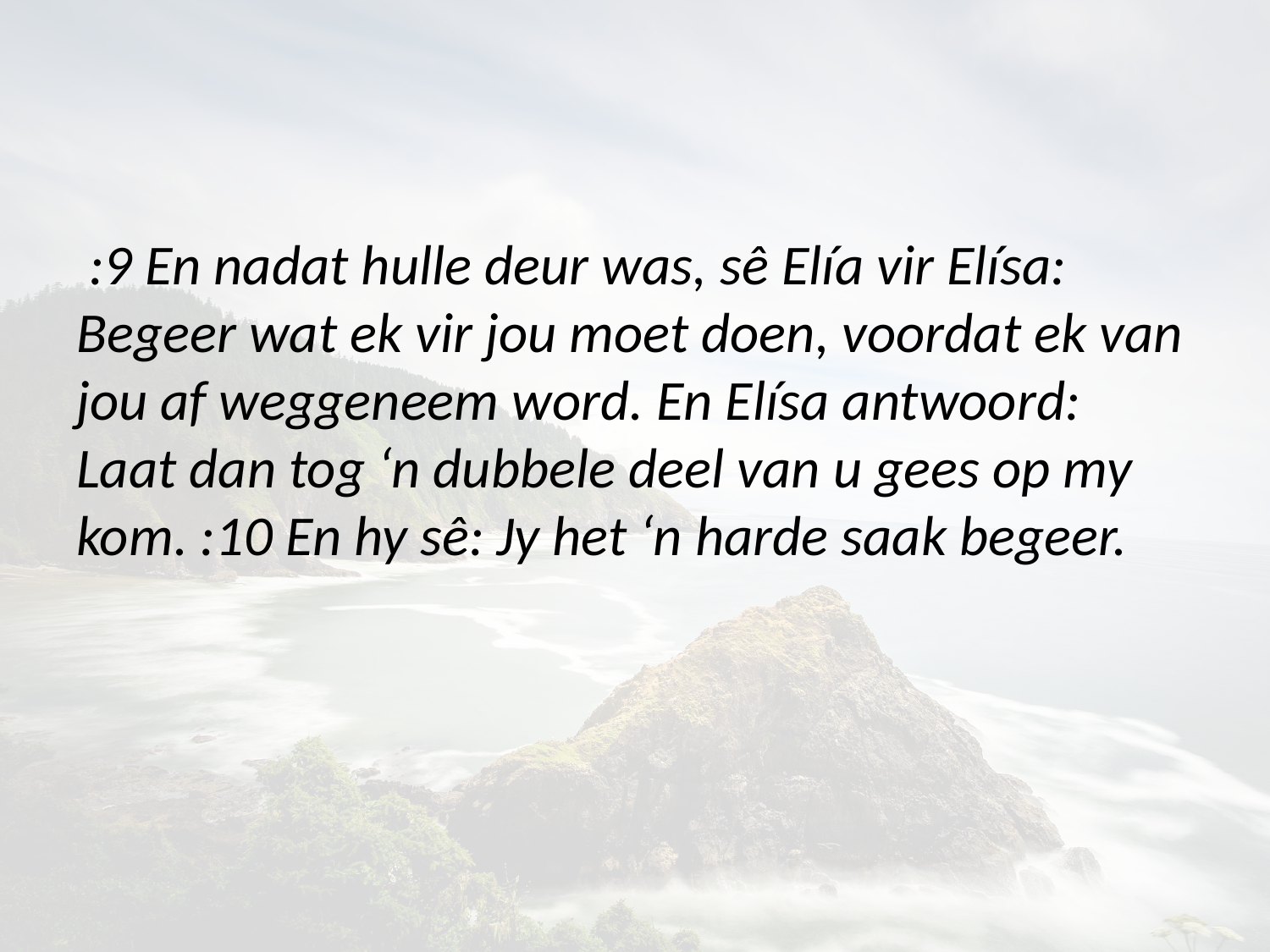

:9 En nadat hulle deur was, sê Elía vir Elísa: Begeer wat ek vir jou moet doen, voordat ek van jou af weggeneem word. En Elísa antwoord: Laat dan tog ‘n dubbele deel van u gees op my kom. :10 En hy sê: Jy het ‘n harde saak begeer.